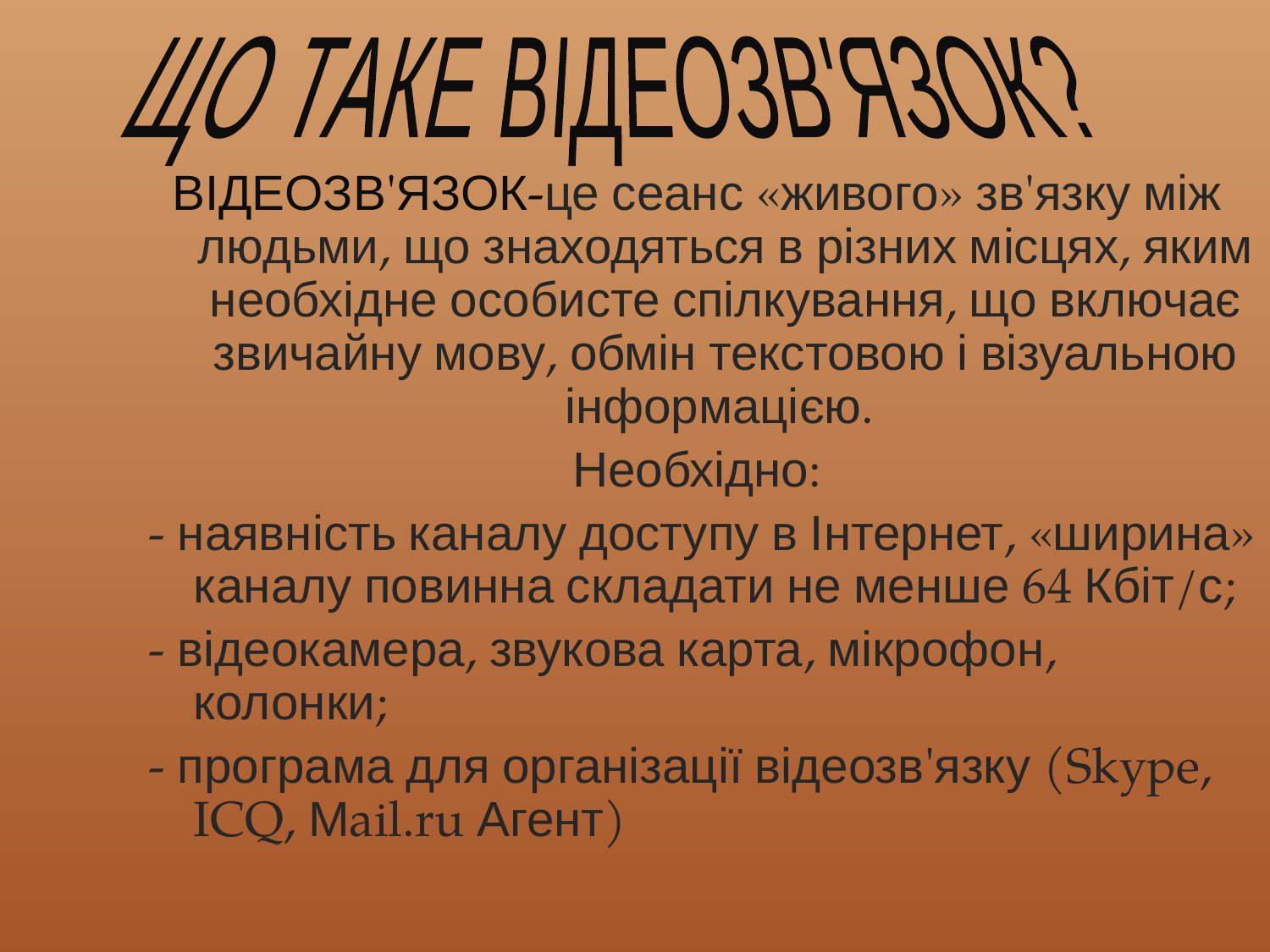

ЩО ТАКЕ ВІДЕОЗВ'ЯЗОК?

ВІДЕОЗВ'ЯЗОК-це сеанс «живого» зв'язку між людьми, що знаходяться в різних місцях, яким необхідне особисте спілкування, що включає звичайну мову, обмін текстовою і візуальною інформацією.
Необхідно:
 - наявність каналу доступу в Інтернет, «ширина» каналу повинна складати не менше 64 Кбіт/с;
 - відеокамера, звукова карта, мікрофон, колонки;
 - програма для організації відеозв'язку (Skype, ICQ, Мail.ru Агент)